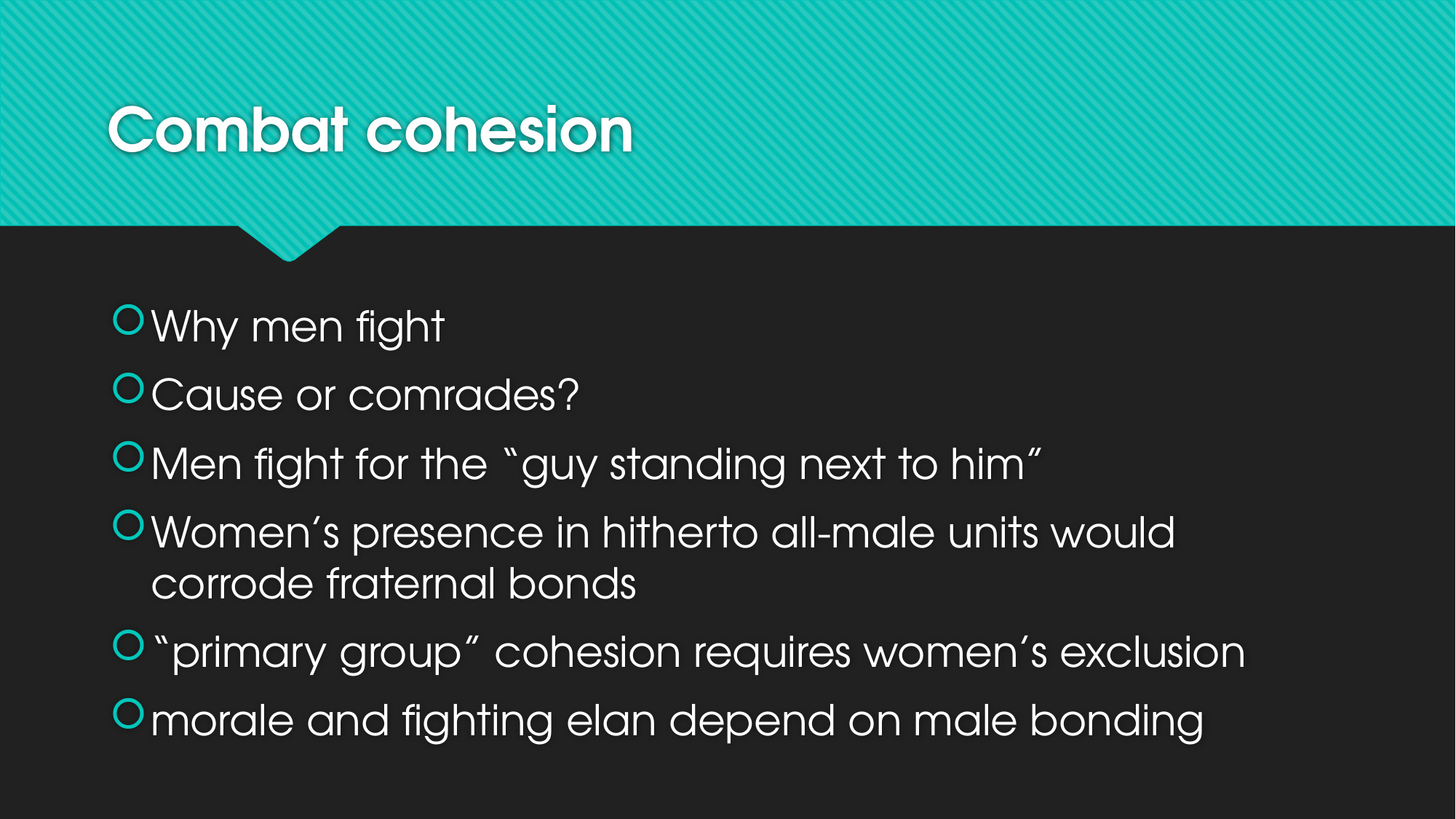

# Combat cohesion
Why men fight
Cause or comrades?
Men fight for the “guy standing next to him”
Women’s presence in hitherto all-male units would corrode fraternal bonds
“primary group” cohesion requires women’s exclusion
morale and fighting elan depend on male bonding